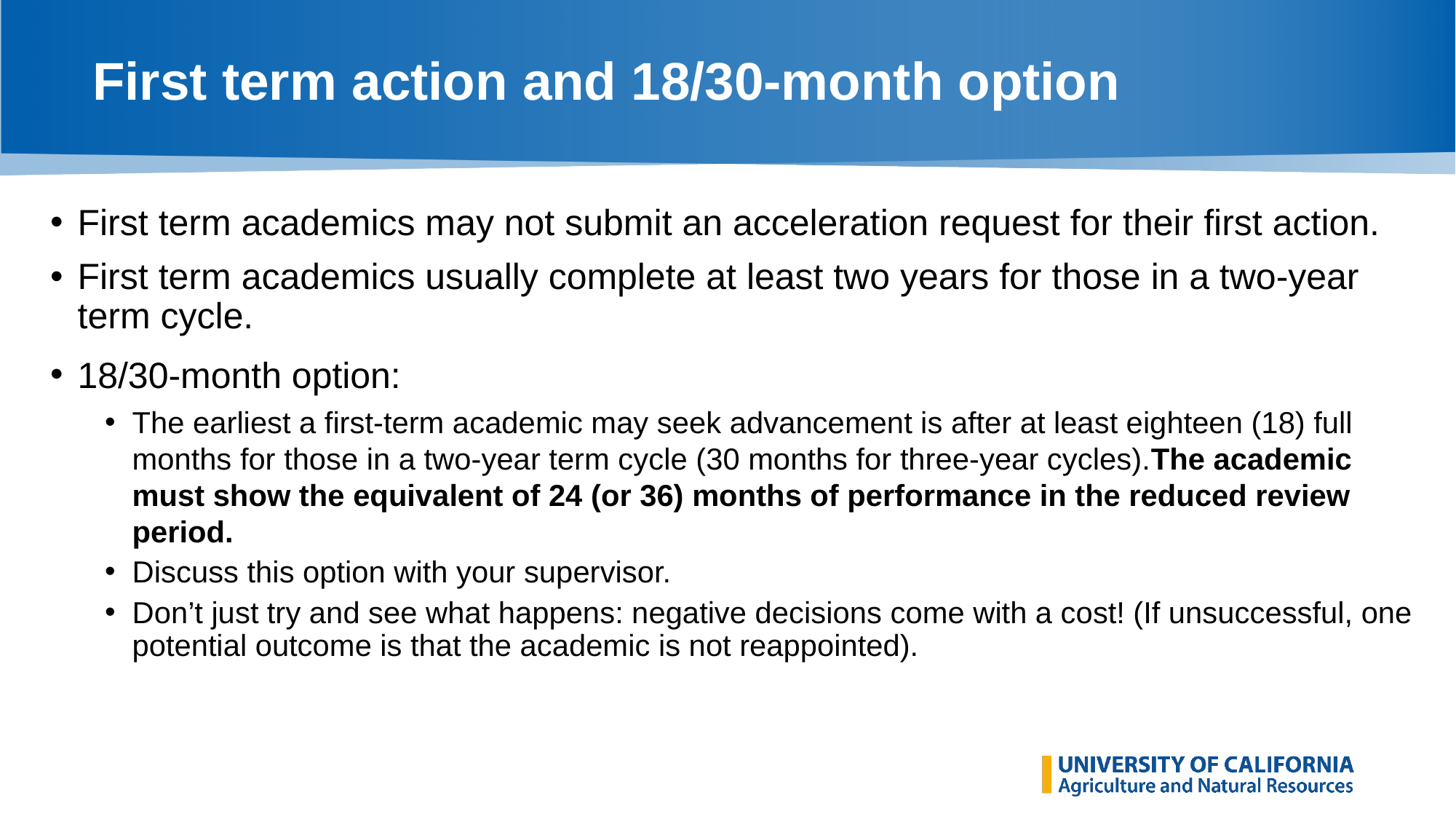

# First term action and 18/30-month option
First term academics may not submit an acceleration request for their first action.
First term academics usually complete at least two years for those in a two-year term cycle.
18/30-month option:
The earliest a first-term academic may seek advancement is after at least eighteen (18) full months for those in a two-year term cycle (30 months for three-year cycles).The academic must show the equivalent of 24 (or 36) months of performance in the reduced review period.
Discuss this option with your supervisor.
Don’t just try and see what happens: negative decisions come with a cost! (If unsuccessful, one potential outcome is that the academic is not reappointed).